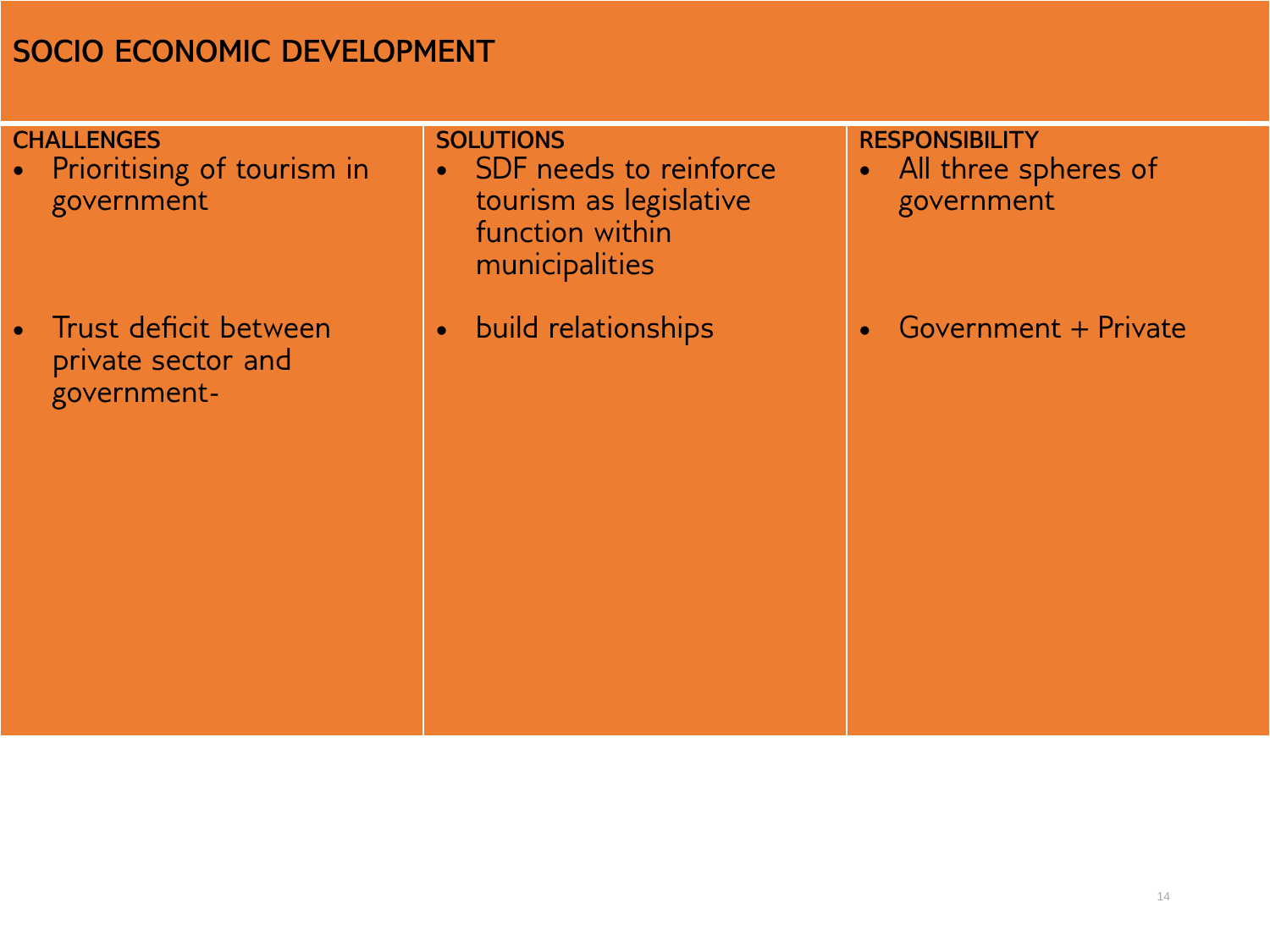

| SOCIO ECONOMIC DEVELOPMENT |  |  |
| --- | --- | --- |
| CHALLENGES Prioritising of tourism in government Trust deficit between private sector and government- | SOLUTIONS SDF needs to reinforce tourism as legislative function within municipalities build relationships | RESPONSIBILITY All three spheres of government Government + Private |

14